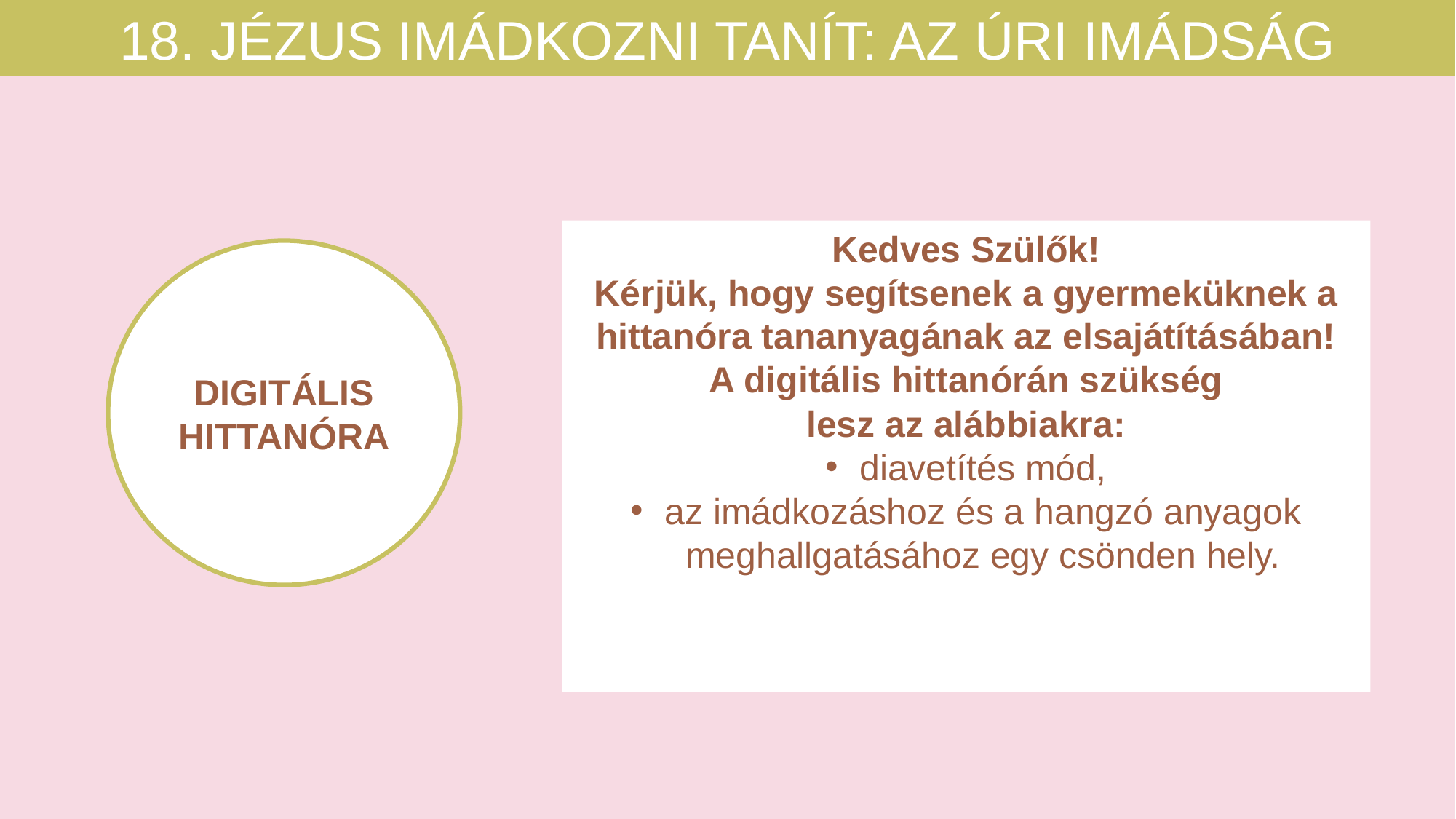

18. JÉZUS IMÁDKOZNI TANÍT: AZ ÚRI IMÁDSÁG
Kedves Szülők!
Kérjük, hogy segítsenek a gyermeküknek a hittanóra tananyagának az elsajátításában!
A digitális hittanórán szükség
lesz az alábbiakra:
diavetítés mód,
az imádkozáshoz és a hangzó anyagok meghallgatásához egy csönden hely.

DIGITÁLIS HITTANÓRA